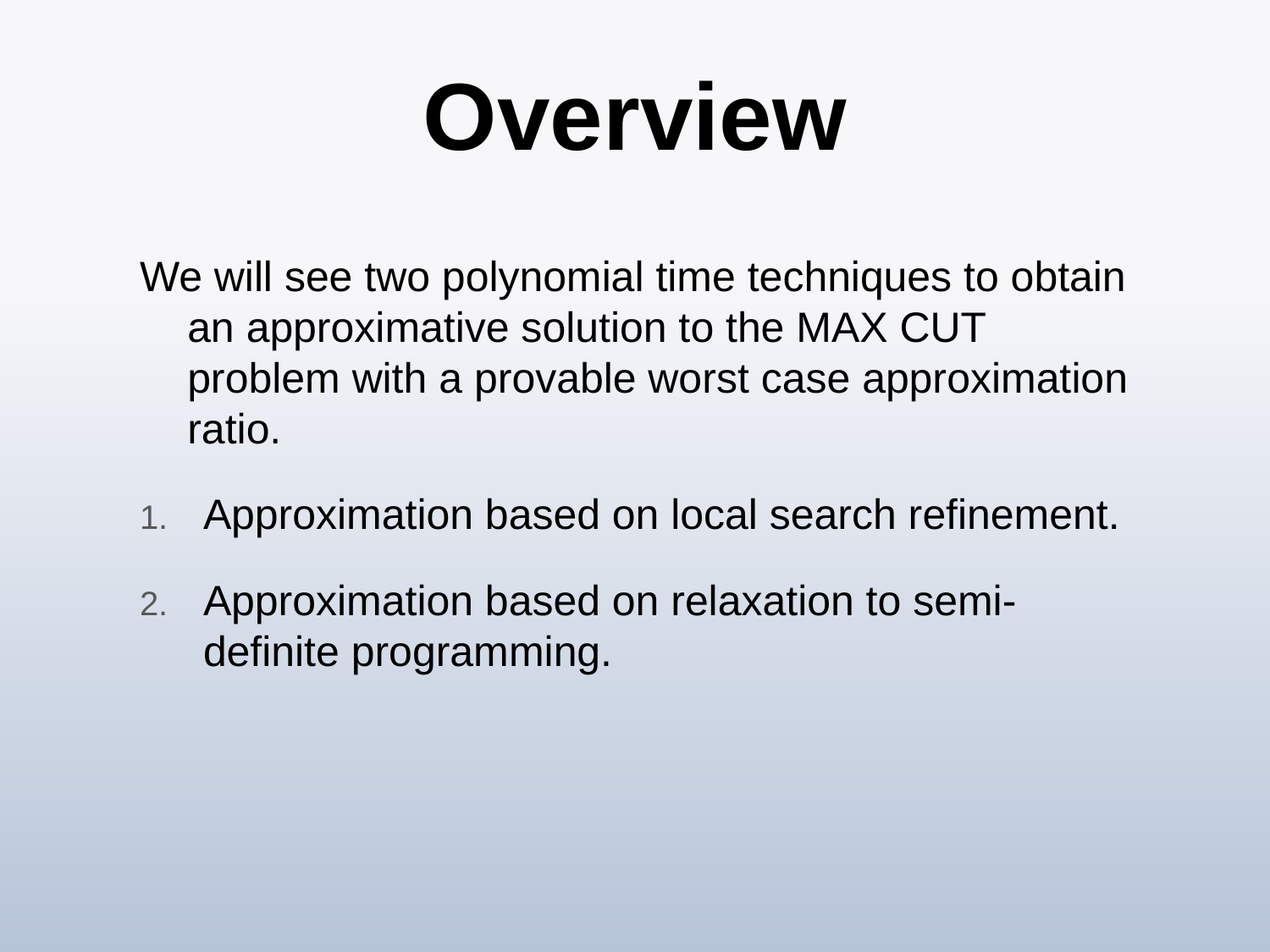

# Overview
We will see two polynomial time techniques to obtain an approximative solution to the MAX CUT problem with a provable worst case approximation ratio.
Approximation based on local search refinement.
Approximation based on relaxation to semi-definite programming.